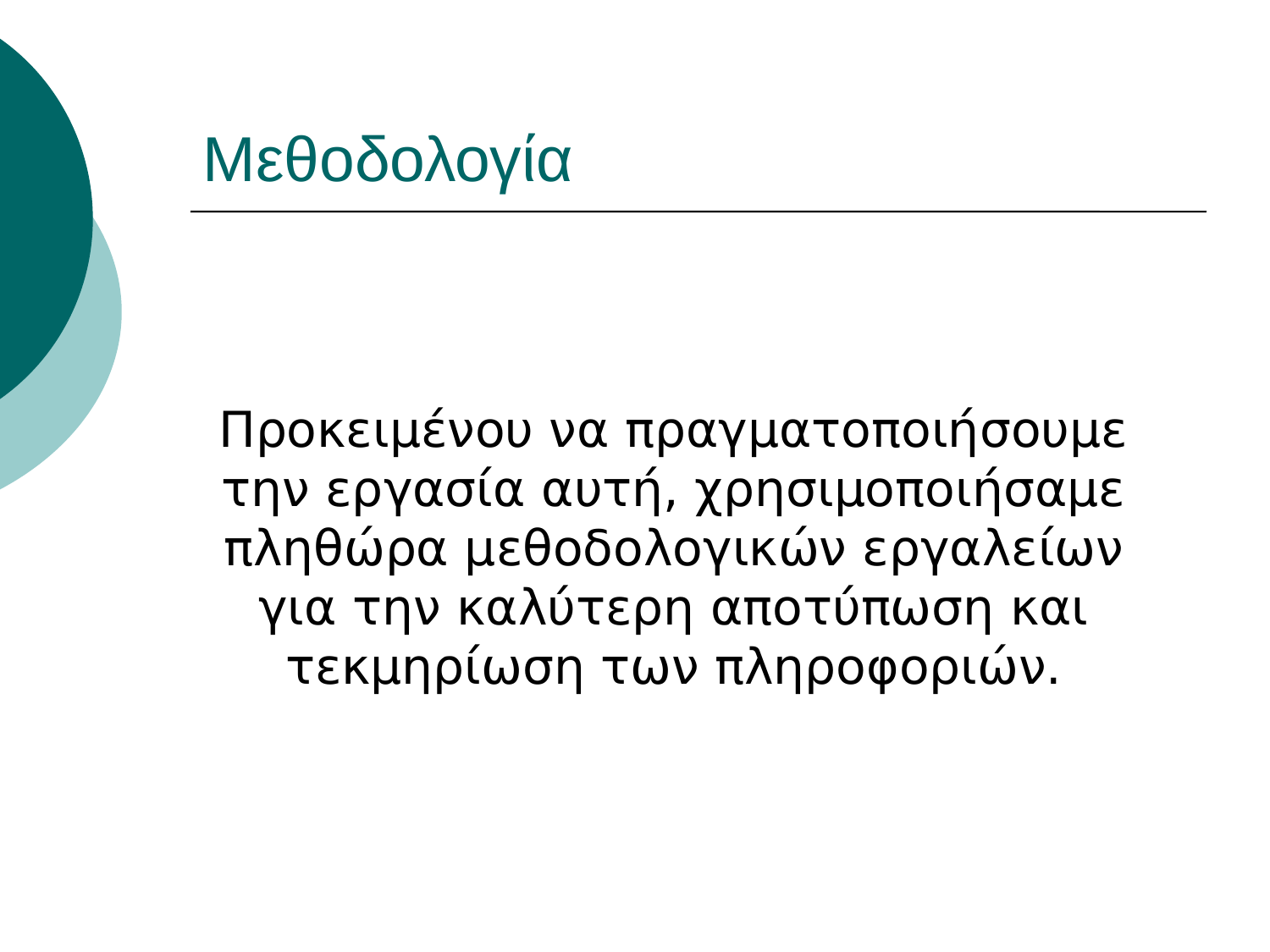

# Μεθοδολογία

   Προκειμένου να πραγματοποιήσουμε την εργασία αυτή, χρησιμοποιήσαμε πληθώρα μεθοδολογικών εργαλείων για την καλύτερη αποτύπωση και τεκμηρίωση των πληροφοριών.